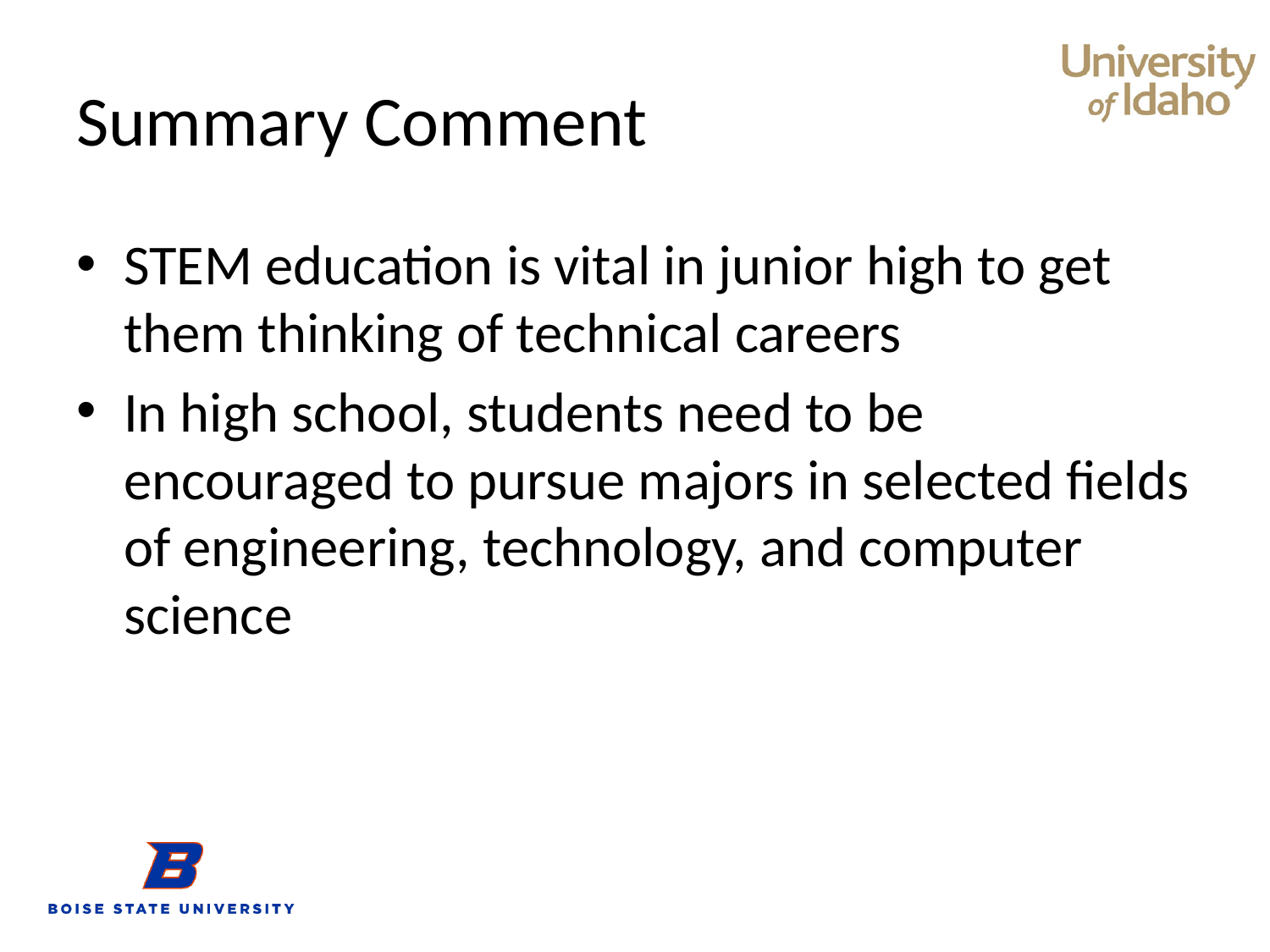

# Summary Comment
STEM education is vital in junior high to get them thinking of technical careers
In high school, students need to be encouraged to pursue majors in selected fields of engineering, technology, and computer science